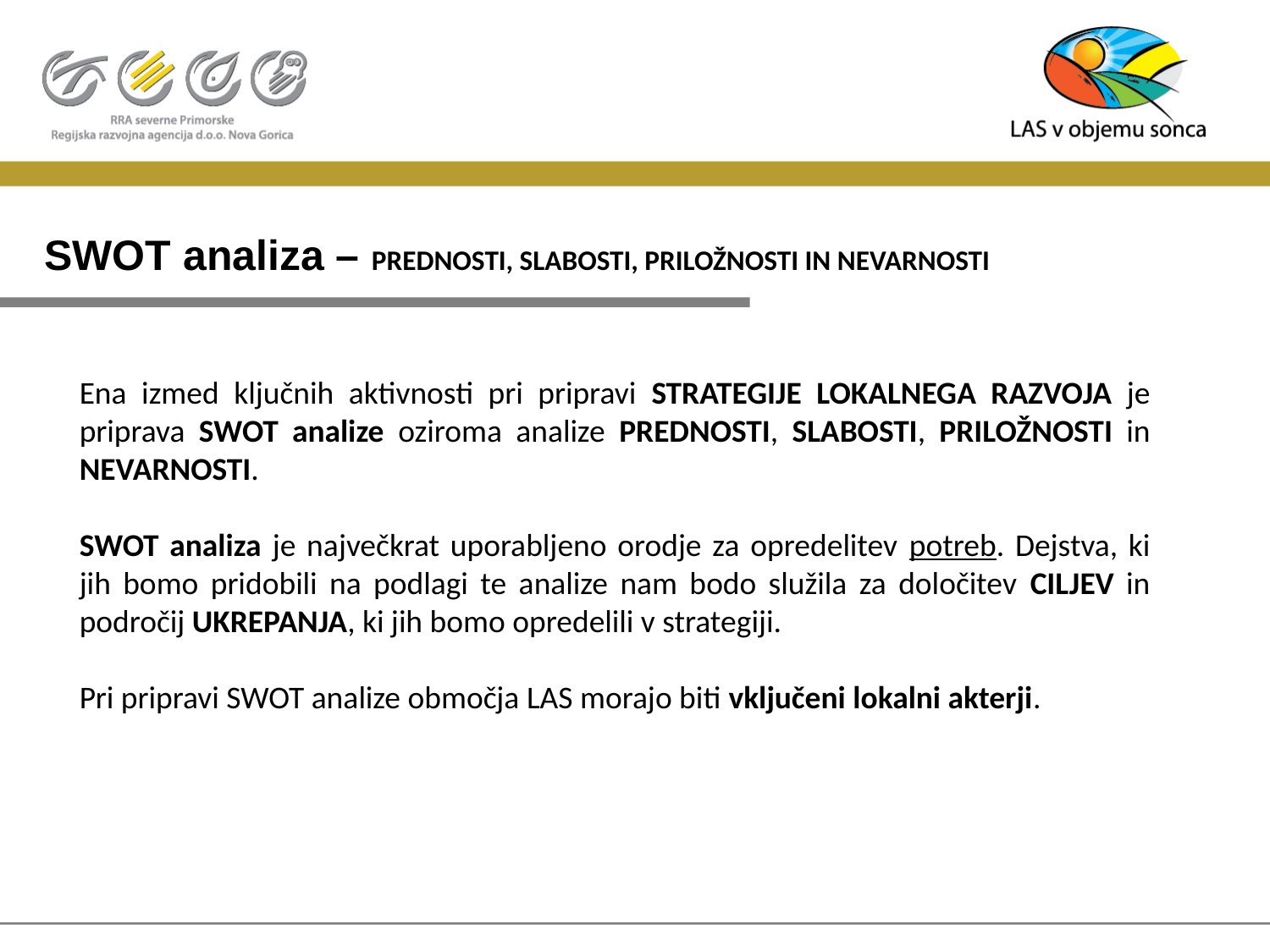

# SWOT analiza – PREDNOSTI, SLABOSTI, PRILOŽNOSTI IN NEVARNOSTI

Ena izmed ključnih aktivnosti pri pripravi STRATEGIJE LOKALNEGA RAZVOJA je priprava SWOT analize oziroma analize PREDNOSTI, SLABOSTI, PRILOŽNOSTI in NEVARNOSTI.

SWOT analiza je največkrat uporabljeno orodje za opredelitev potreb. Dejstva, ki jih bomo pridobili na podlagi te analize nam bodo služila za določitev CILJEV in področij UKREPANJA, ki jih bomo opredelili v strategiji.

Pri pripravi SWOT analize območja LAS morajo biti vključeni lokalni akterji.